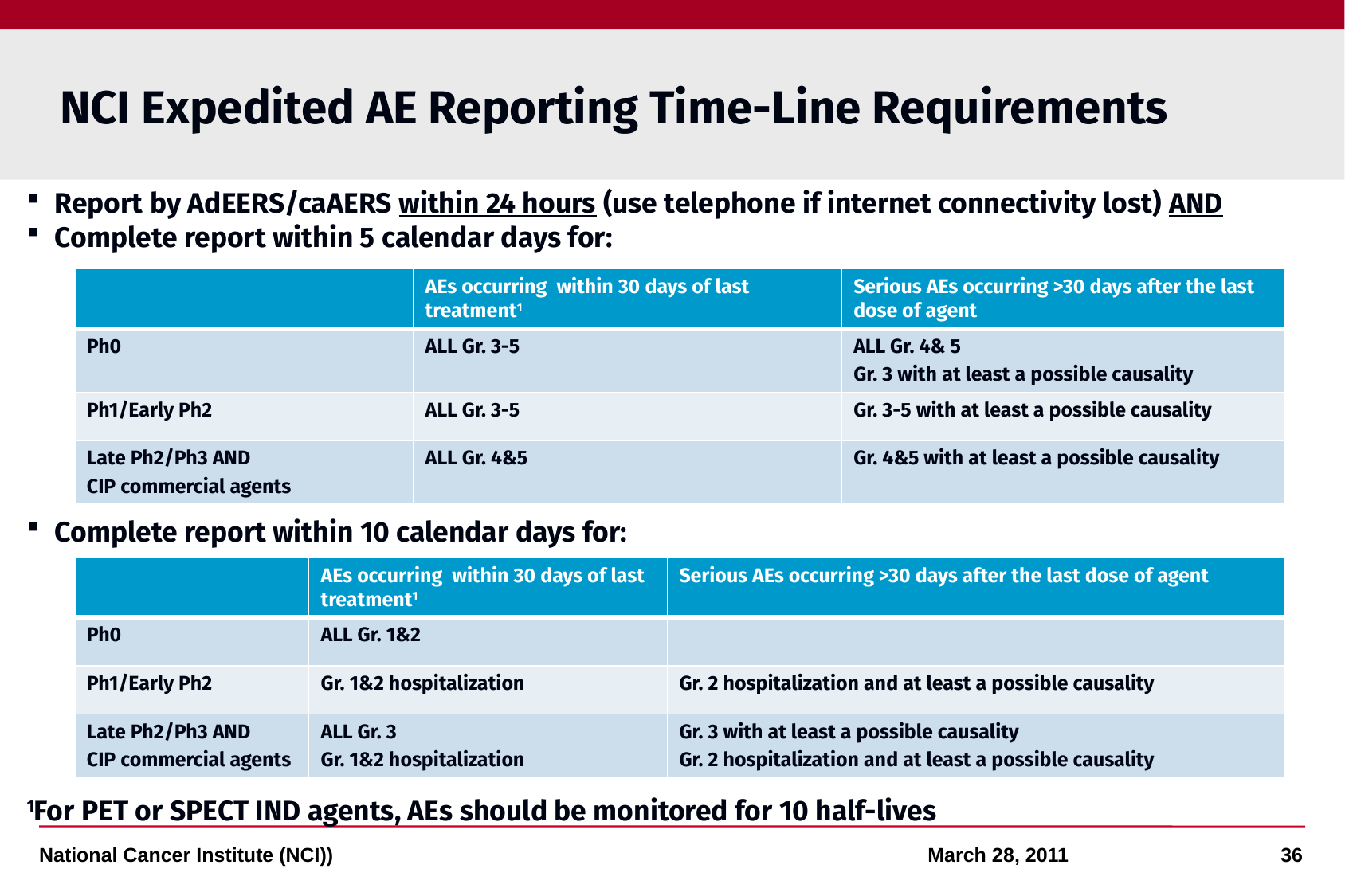

#
NCI Expedited AE Reporting Time-Line Requirements
Report by AdEERS/caAERS within 24 hours (use telephone if internet connectivity lost) AND
Complete report within 5 calendar days for:
|  | AEs occurring within 30 days of last treatment1 | Serious AEs occurring >30 days after the last dose of agent |
| --- | --- | --- |
| Ph0 | ALL Gr. 3-5 | ALL Gr. 4& 5 Gr. 3 with at least a possible causality |
| Ph1/Early Ph2 | ALL Gr. 3-5 | Gr. 3-5 with at least a possible causality |
| Late Ph2/Ph3 AND CIP commercial agents | ALL Gr. 4&5 | Gr. 4&5 with at least a possible causality |
Complete report within 10 calendar days for:
|  | AEs occurring within 30 days of last treatment1 | Serious AEs occurring >30 days after the last dose of agent |
| --- | --- | --- |
| Ph0 | ALL Gr. 1&2 |  |
| Ph1/Early Ph2 | Gr. 1&2 hospitalization | Gr. 2 hospitalization and at least a possible causality |
| Late Ph2/Ph3 AND CIP commercial agents | ALL Gr. 3 Gr. 1&2 hospitalization | Gr. 3 with at least a possible causality Gr. 2 hospitalization and at least a possible causality |
1For PET or SPECT IND agents, AEs should be monitored for 10 half-lives